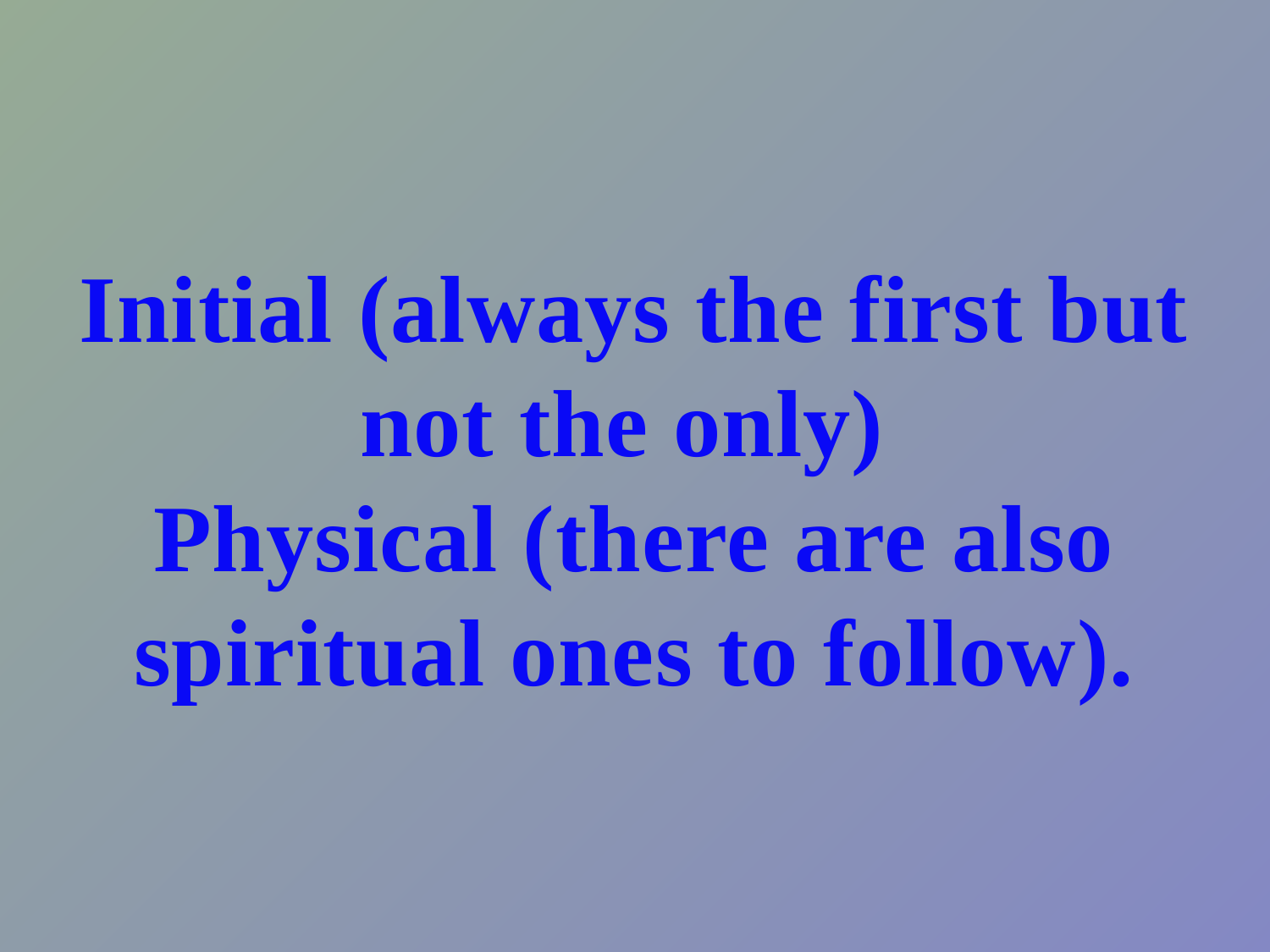

# Initial (always the first but not the only) Physical (there are also spiritual ones to follow).